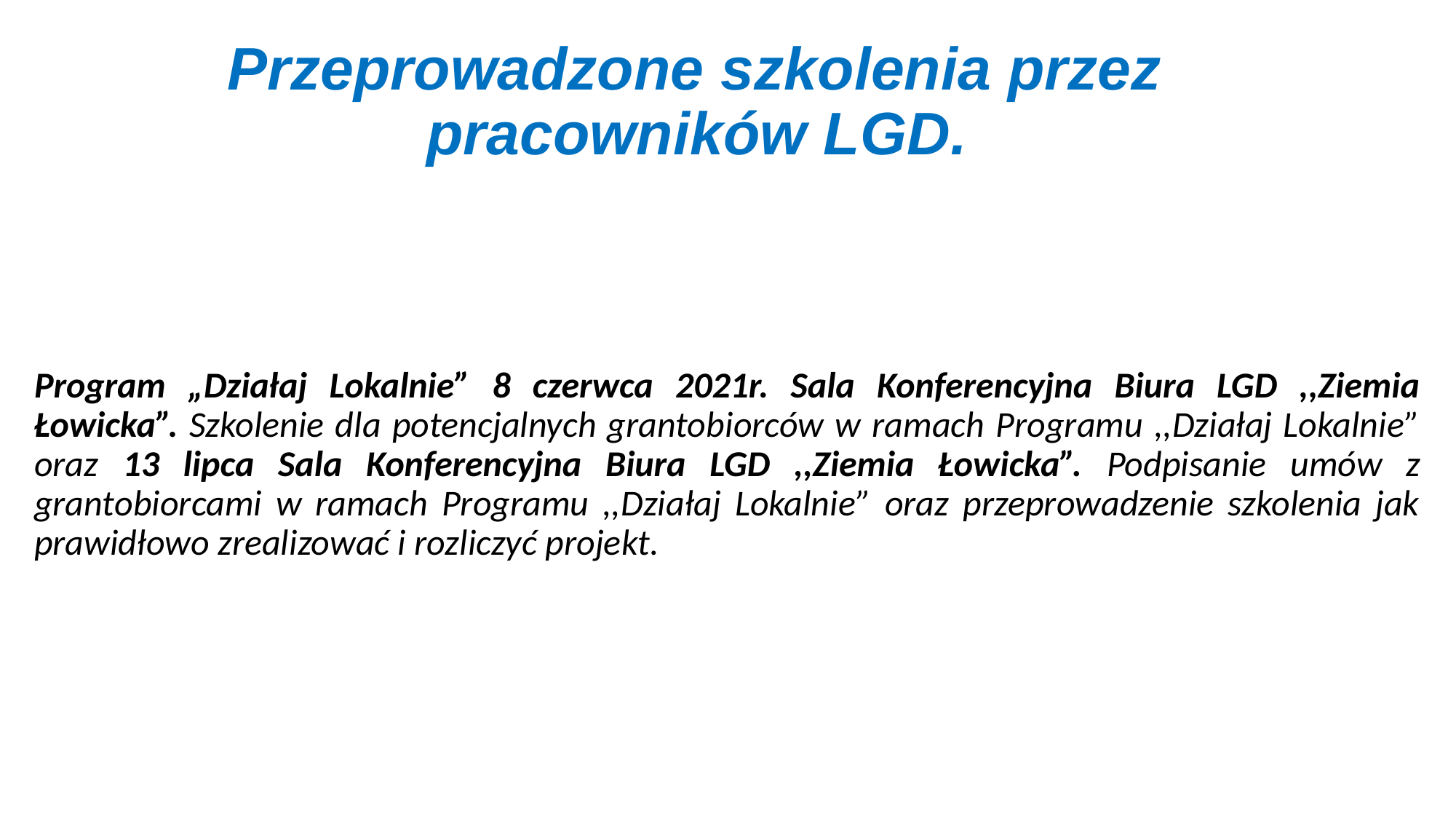

# Przeprowadzone szkolenia przez  pracowników LGD.

Program „Działaj Lokalnie” 8 czerwca 2021r. Sala Konferencyjna Biura LGD ,,Ziemia Łowicka”. Szkolenie dla potencjalnych grantobiorców w ramach Programu ,,Działaj Lokalnie” oraz 13 lipca Sala Konferencyjna Biura LGD ,,Ziemia Łowicka”. Podpisanie umów z grantobiorcami w ramach Programu ,,Działaj Lokalnie” oraz przeprowadzenie szkolenia jak prawidłowo zrealizować i rozliczyć projekt.